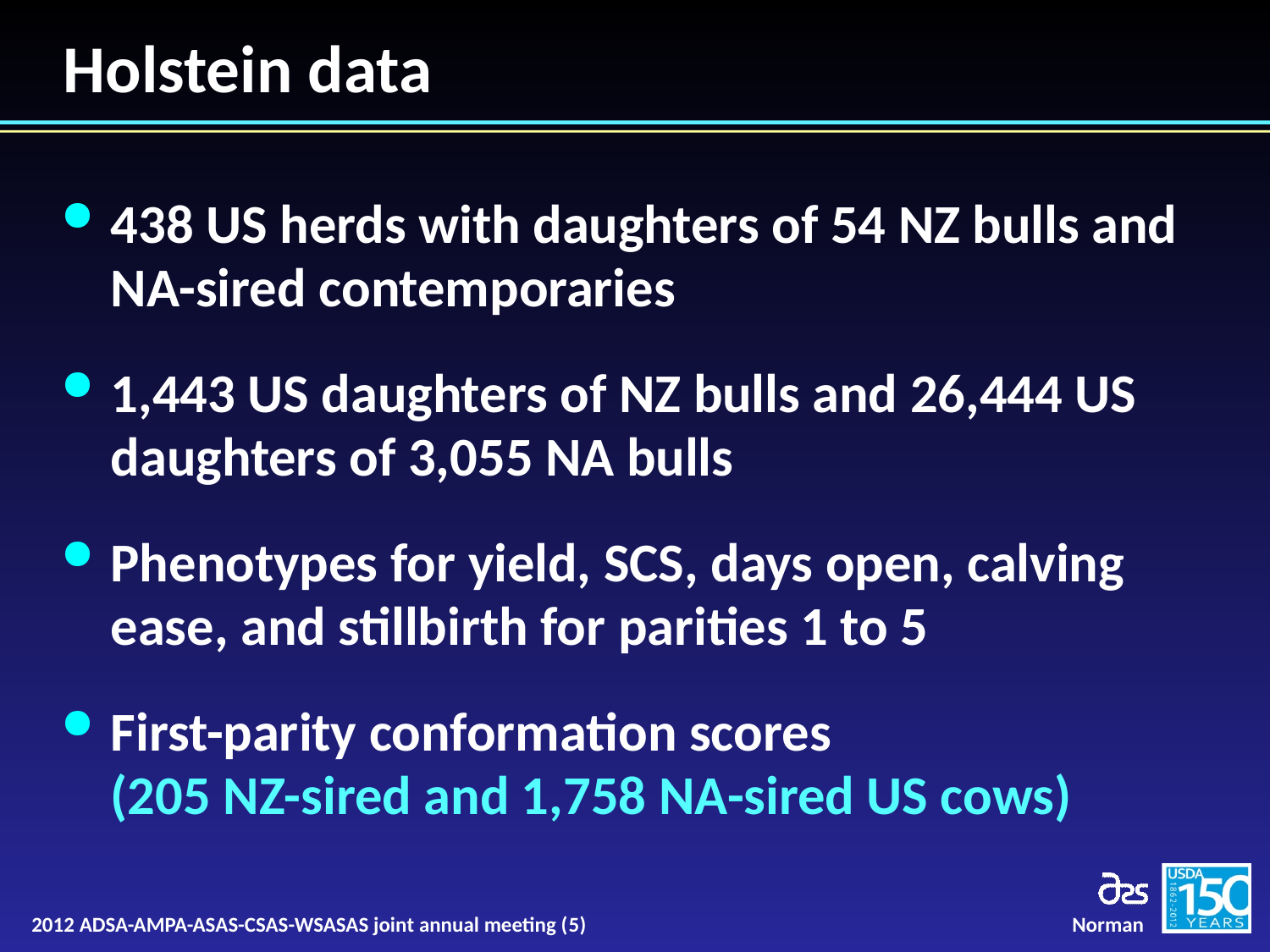

# Holstein data
438 US herds with daughters of 54 NZ bulls and NA-sired contemporaries
1,443 US daughters of NZ bulls and 26,444 US daughters of 3,055 NA bulls
Phenotypes for yield, SCS, days open, calving ease, and stillbirth for parities 1 to 5
First-parity conformation scores
	(205 NZ-sired and 1,758 NA-sired US cows)